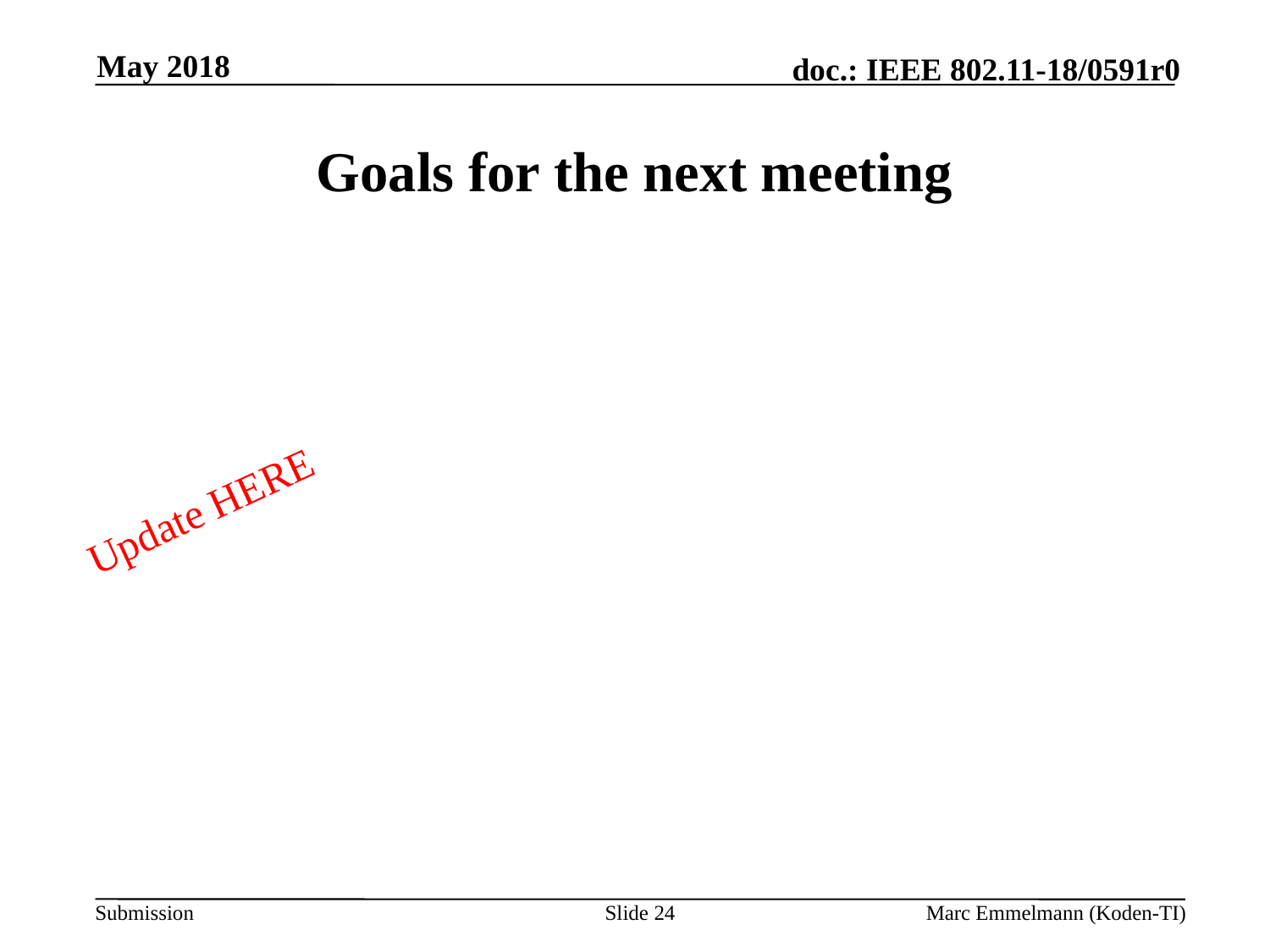

May 2018
# Goals for the next meeting

Update HERE
Slide 24
Marc Emmelmann (Koden-TI)